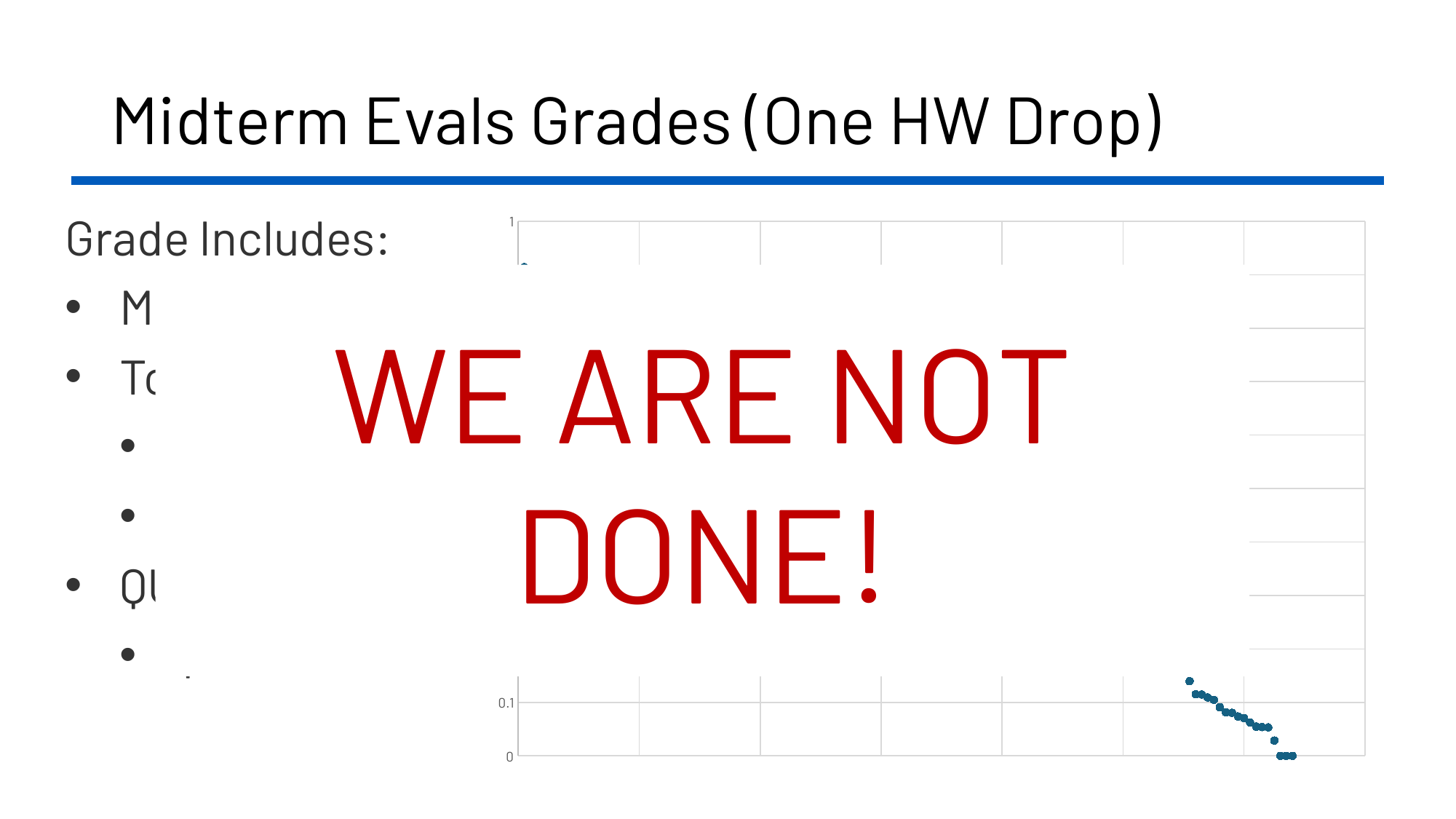

# Midterm Evals Grades (One HW Drop)
Grade Includes:
Midterm (45%)
Top HW (49%)
Up To HW 3
Per Part
QUIZ (6%)
Quiz 1

### Chart

| Category | Total |
|---|---|
WE ARE NOT DONE!